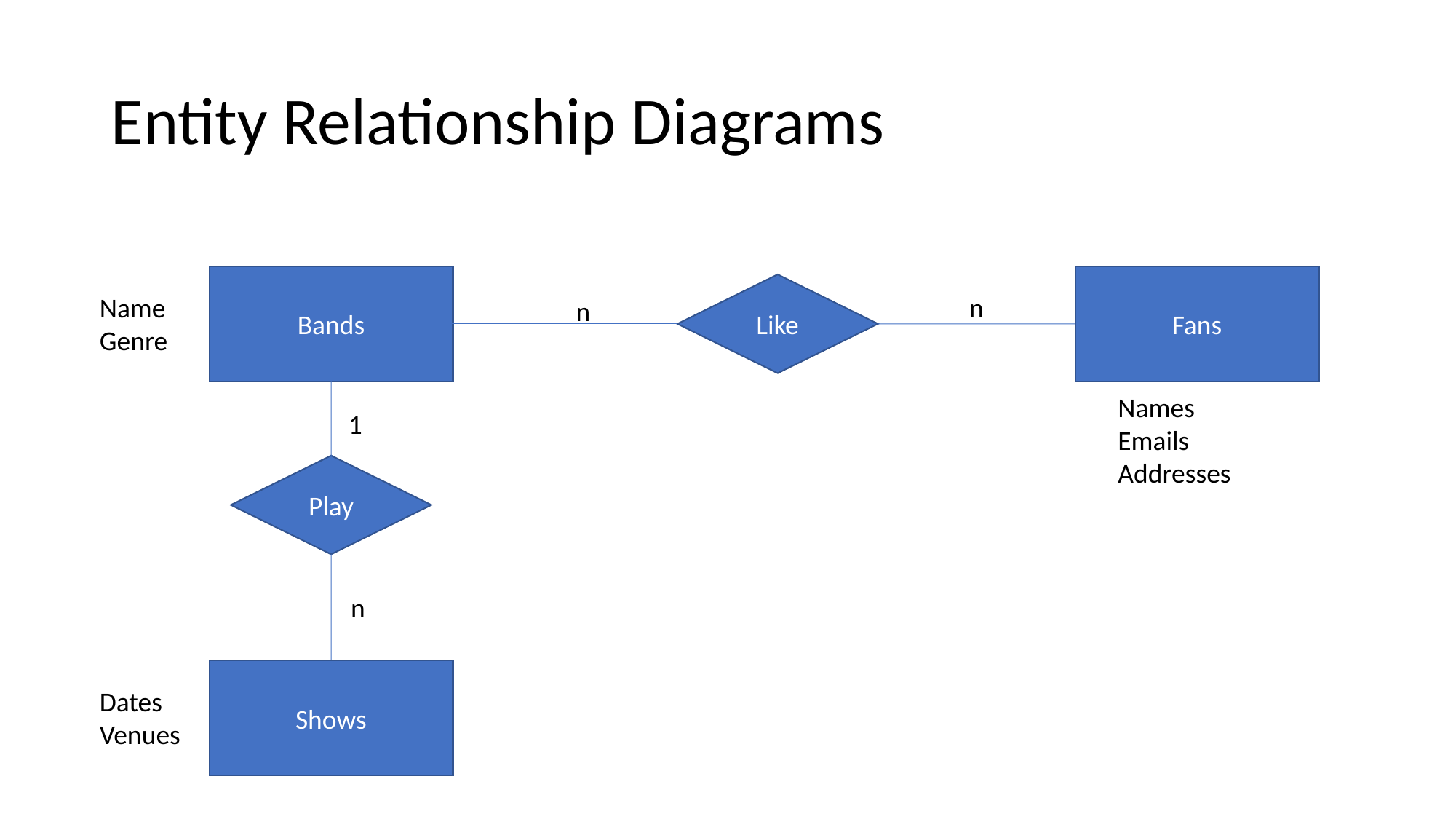

# Entity Relationship Diagrams
Bands
Fans
Like
Name
Genre
n
n
Names
Emails
Addresses
1
Play
n
Shows
Dates
Venues